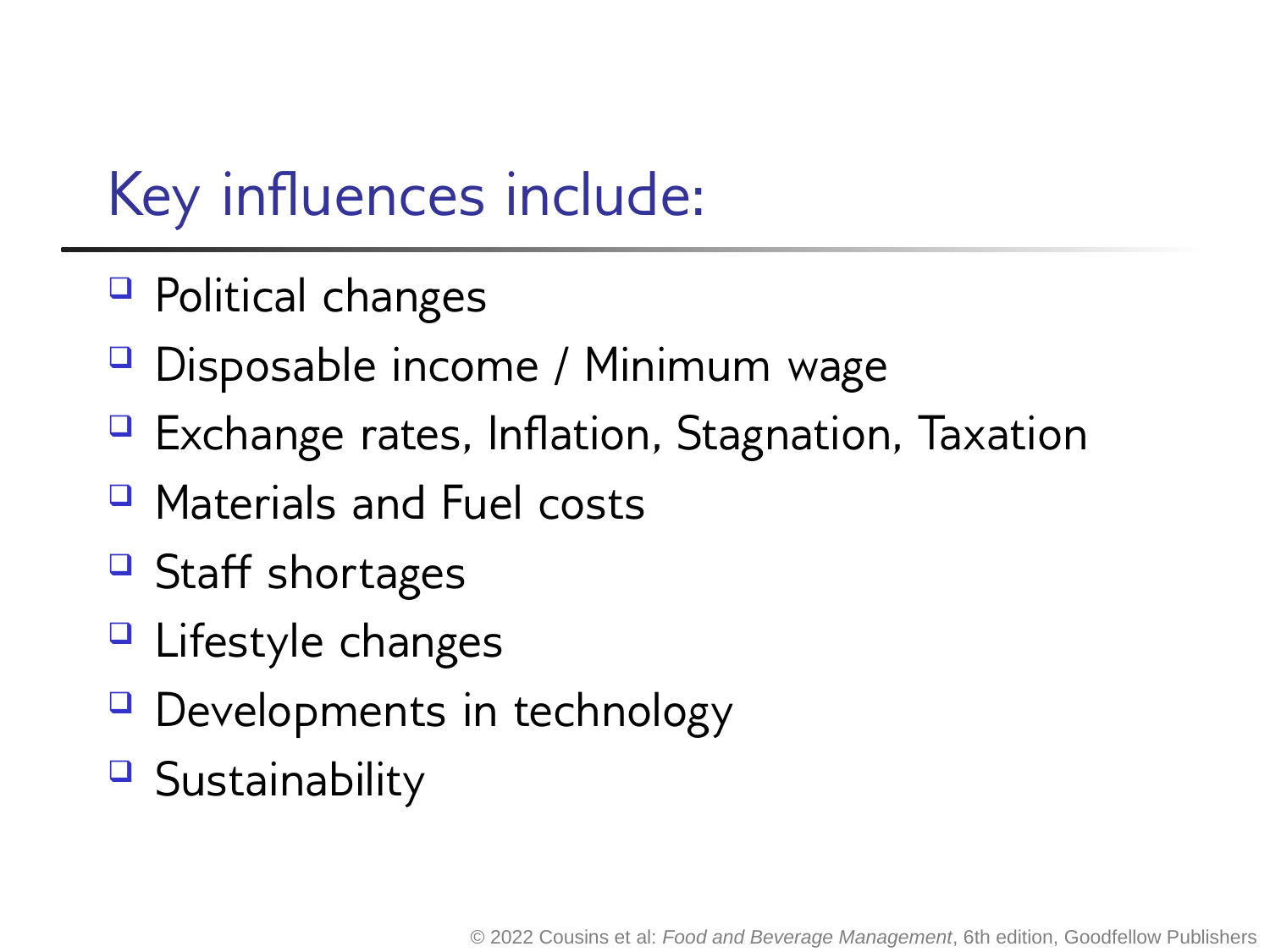

# Key influences include:
Political changes
Disposable income / Minimum wage
Exchange rates, Inflation, Stagnation, Taxation
Materials and Fuel costs
Staff shortages
Lifestyle changes
Developments in technology
Sustainability